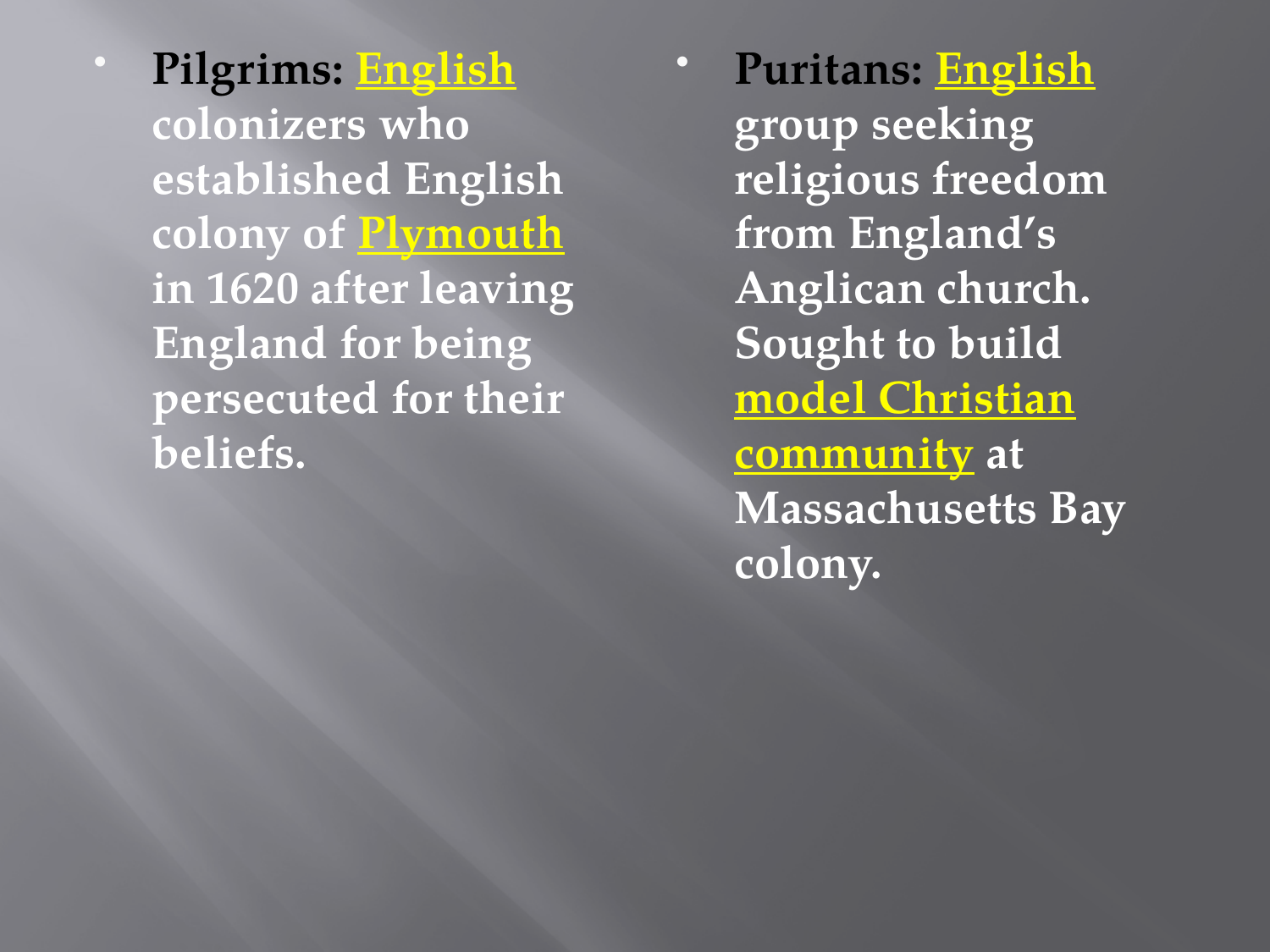

Pilgrims: English colonizers who established English colony of Plymouth in 1620 after leaving England for being persecuted for their beliefs.

Puritans: English group seeking religious freedom from England’s Anglican church.  Sought to build model Christian community at Massachusetts Bay colony.